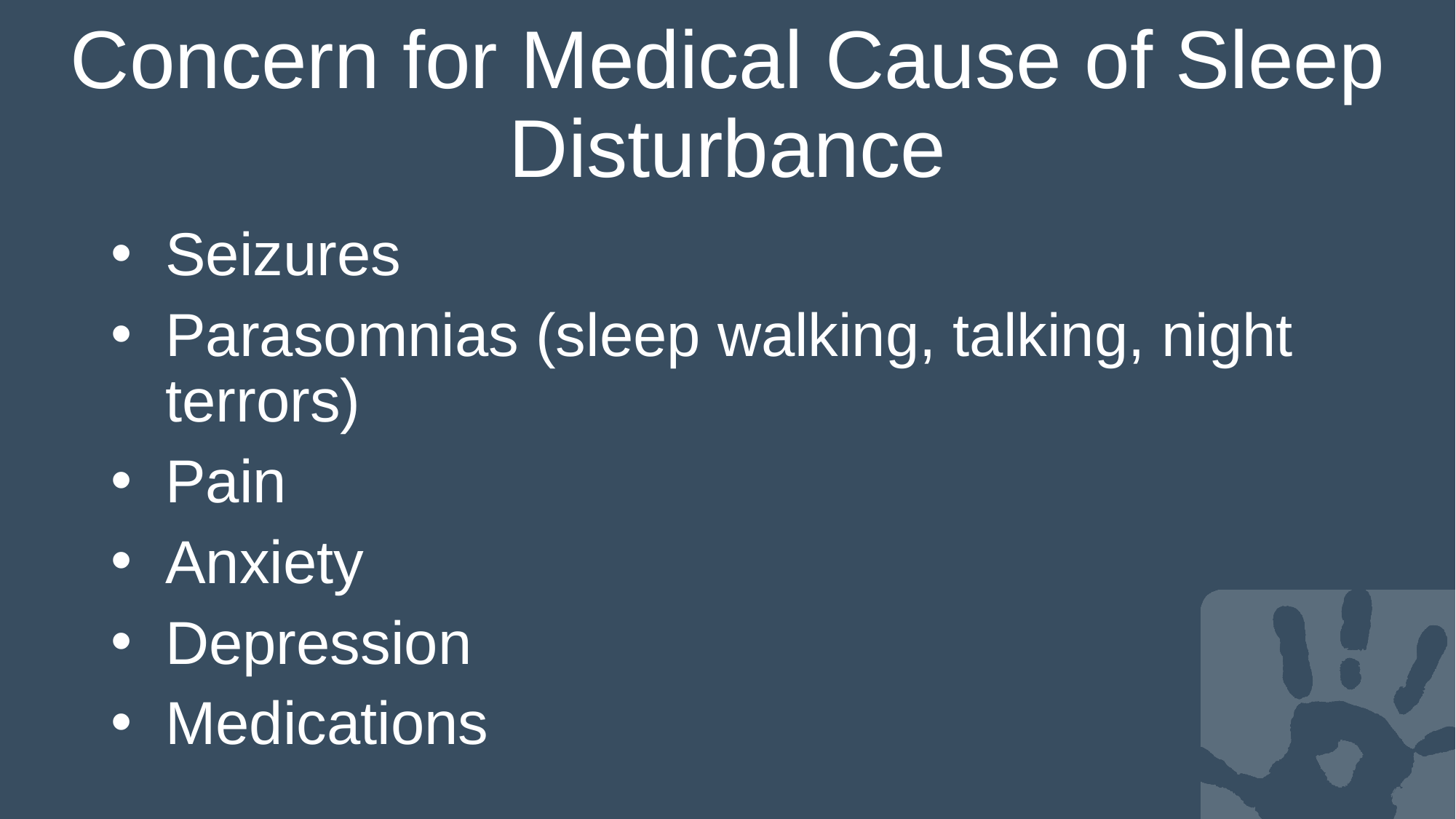

# Concern for Medical Cause of Sleep Disturbance
Seizures
Parasomnias (sleep walking, talking, night terrors)
Pain
Anxiety
Depression
Medications